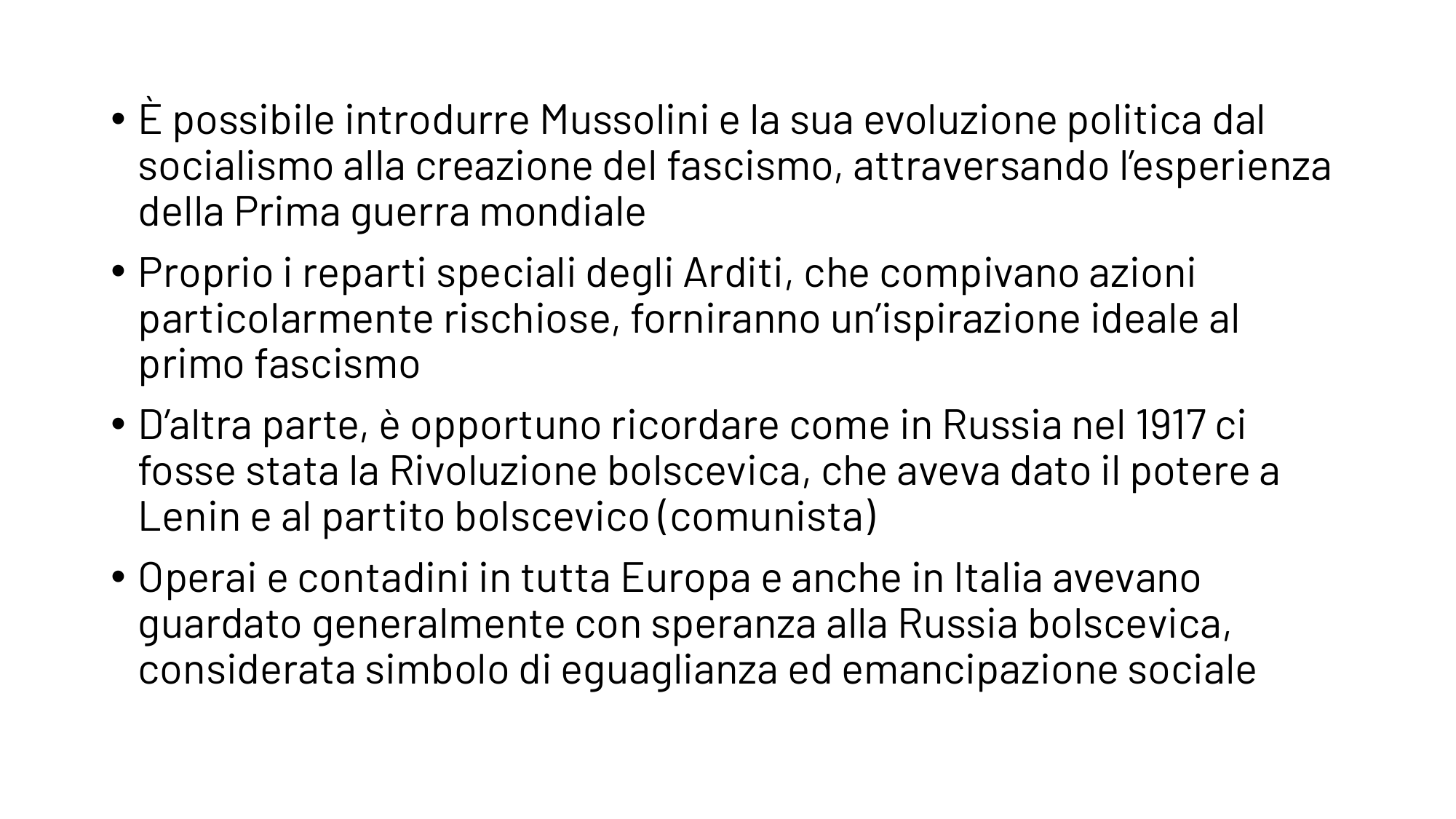

È possibile introdurre Mussolini e la sua evoluzione politica dal socialismo alla creazione del fascismo, attraversando l’esperienza della Prima guerra mondiale
Proprio i reparti speciali degli Arditi, che compivano azioni particolarmente rischiose, forniranno un’ispirazione ideale al primo fascismo
D’altra parte, è opportuno ricordare come in Russia nel 1917 ci fosse stata la Rivoluzione bolscevica, che aveva dato il potere a Lenin e al partito bolscevico (comunista)
Operai e contadini in tutta Europa e anche in Italia avevano guardato generalmente con speranza alla Russia bolscevica, considerata simbolo di eguaglianza ed emancipazione sociale